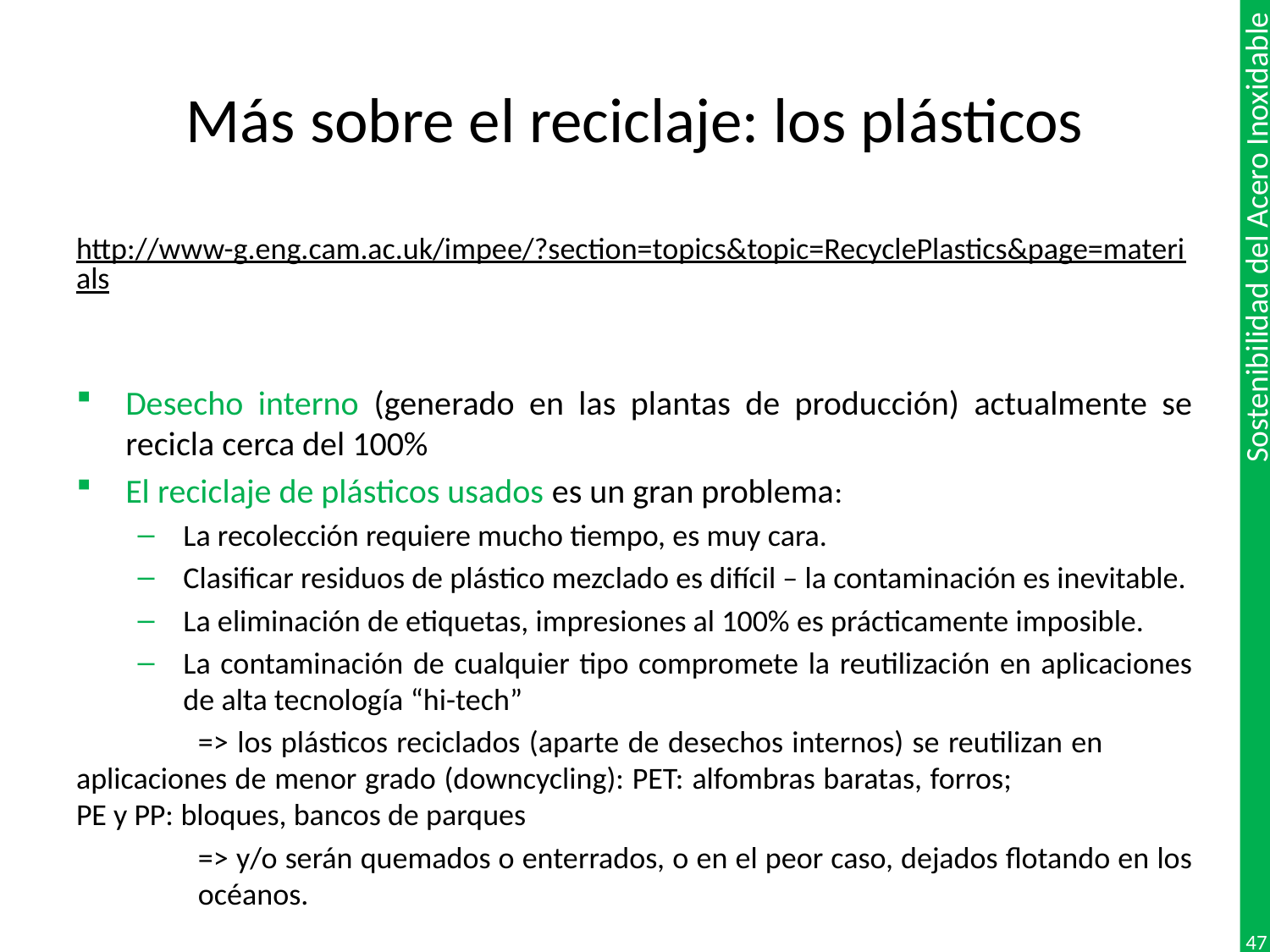

# Más sobre el reciclaje: los plásticos
http://www-g.eng.cam.ac.uk/impee/?section=topics&topic=RecyclePlastics&page=materials

Desecho interno (generado en las plantas de producción) actualmente se recicla cerca del 100%
El reciclaje de plásticos usados es un gran problema:
La recolección requiere mucho tiempo, es muy cara.
Clasificar residuos de plástico mezclado es difícil – la contaminación es inevitable.
La eliminación de etiquetas, impresiones al 100% es prácticamente imposible.
La contaminación de cualquier tipo compromete la reutilización en aplicaciones de alta tecnología “hi-tech”
	=> los plásticos reciclados (aparte de desechos internos) se reutilizan en 	aplicaciones de menor grado (downcycling): PET: alfombras baratas, forros;         	PE y PP: bloques, bancos de parques
	=> y/o serán quemados o enterrados, o en el peor caso, dejados flotando en los 	océanos.
47